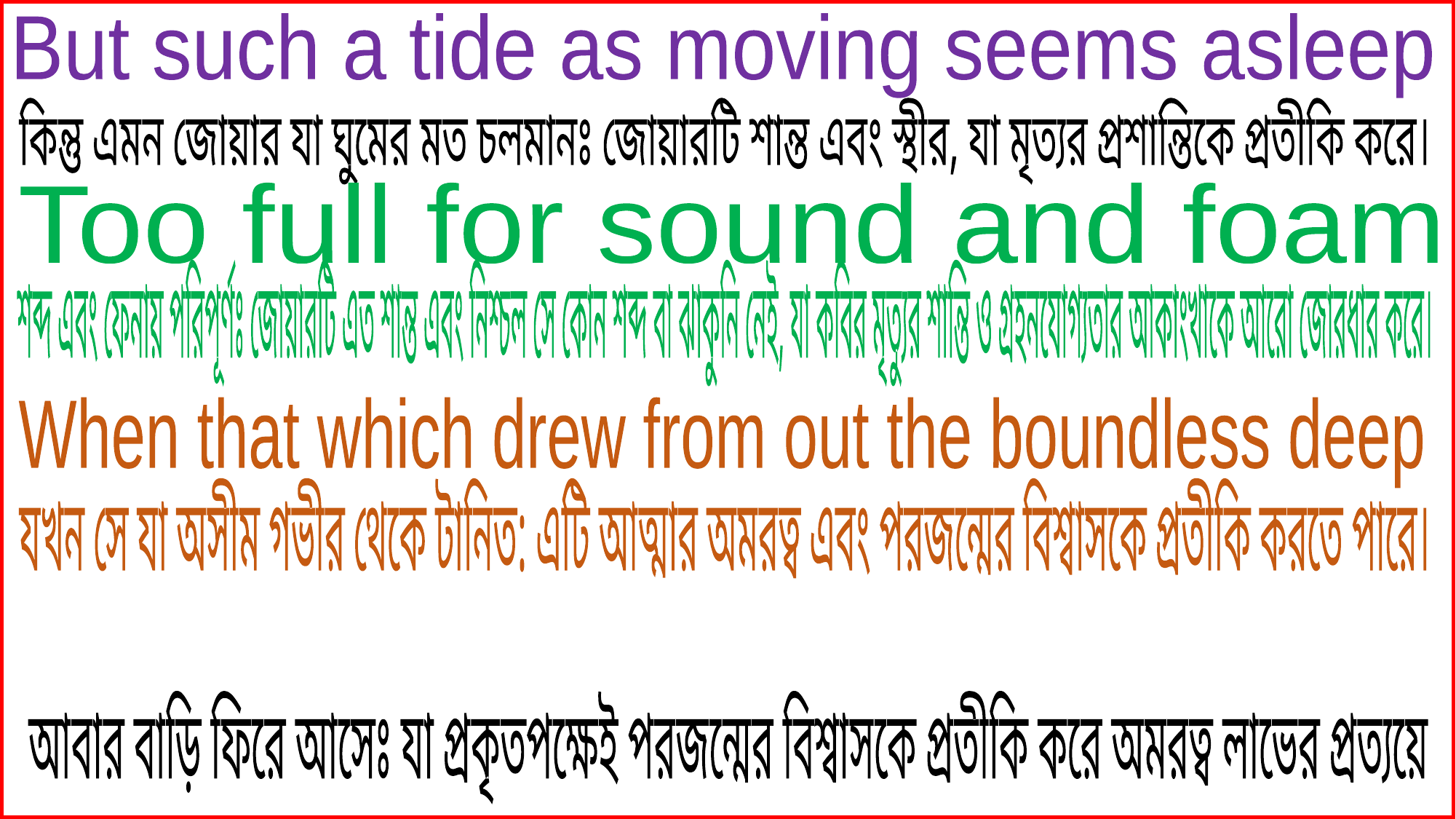

But such a tide as moving seems asleep
কিন্তু এমন জোয়ার যা ঘুমের মত চলমানঃ জোয়ারটি শান্ত এবং স্থীর, যা মৃত্যর প্রশান্তিকে প্রতীকি করে।
Too full for sound and foam
শব্দ এবং ফেনায় পরিপূর্ণঃ জোয়ারটি এত শান্ত এবং নিশ্চল সে কোন শব্দ বা ঝাকুনি নেই, যা কবির মৃত্যুর শান্তি ও গ্রহনযোগ্যতার আকাংখাকে আরো জোরধার করে।
When that which drew from out the boundless deep
যখন সে যা অসীম গভীর থেকে টানিত: এটি আত্মার অমরত্ব এবং পরজন্মের বিশ্বাসকে প্রতীকি করতে পারে।
Turns again home
আবার বাড়ি ফিরে আসেঃ যা প্রকৃতপক্ষেই পরজন্মের বিশ্বাসকে প্রতীকি করে অমরত্ব লাভের প্রত্যয়ে